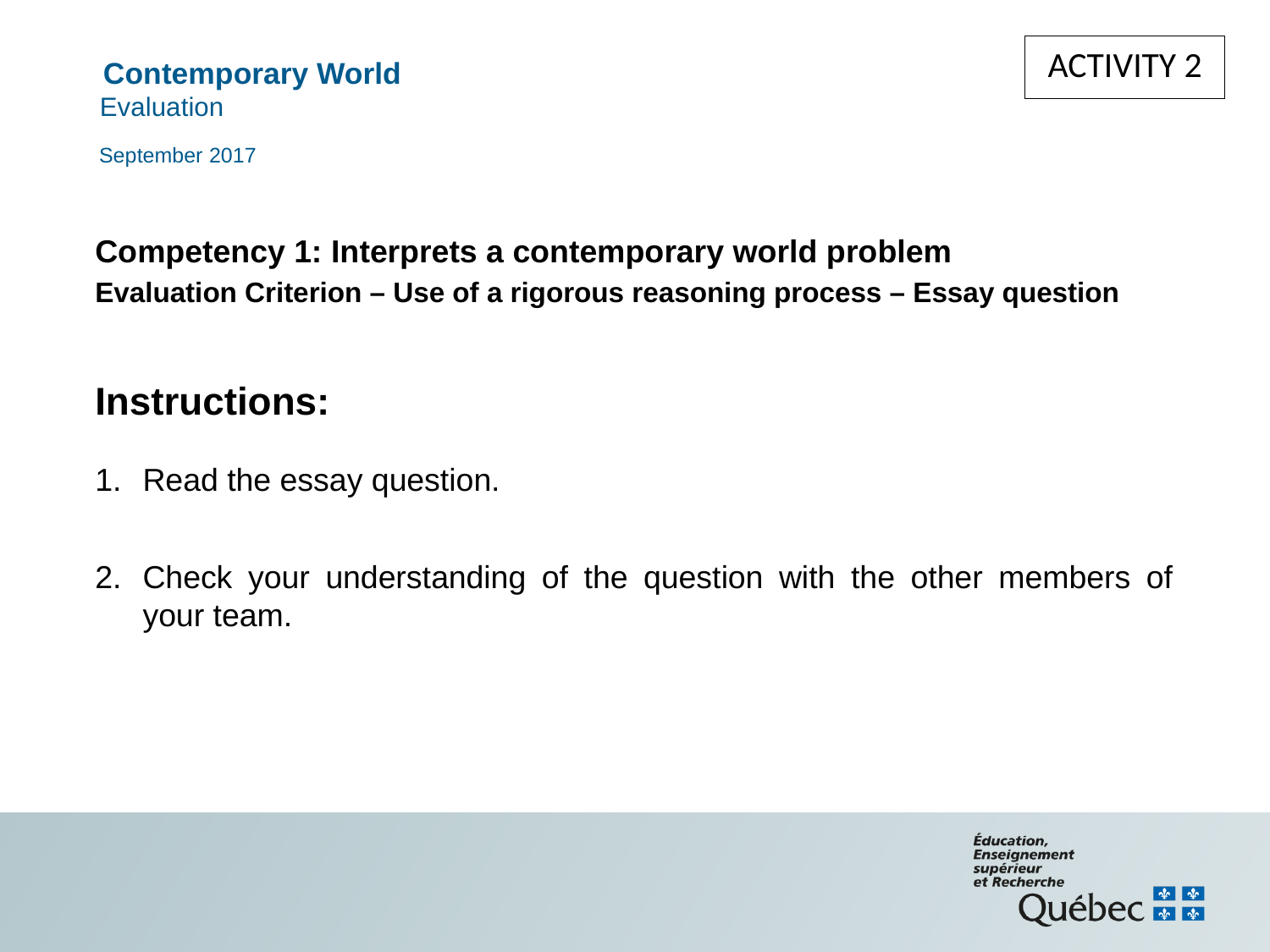

ACTIVITY 2
September 2017
# Competency 1: Interprets a contemporary world problem Evaluation Criterion – Use of a rigorous reasoning process – Essay question
Instructions:
Read the essay question.

Check your understanding of the question with the other members of your team.